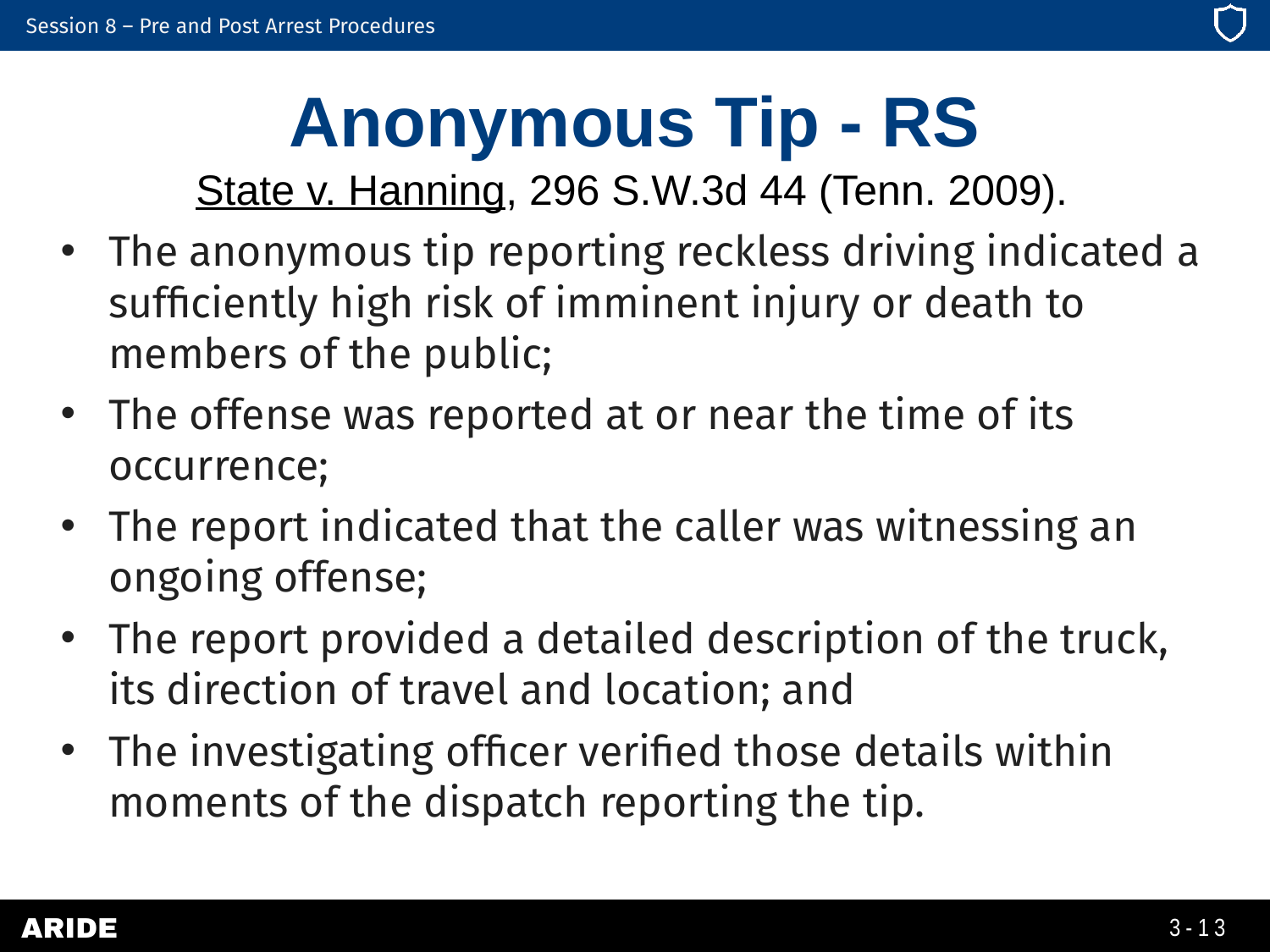

# Anonymous Tip - RS
State v. Hanning, 296 S.W.3d 44 (Tenn. 2009).
The anonymous tip reporting reckless driving indicated a sufficiently high risk of imminent injury or death to members of the public;
The offense was reported at or near the time of its occurrence;
The report indicated that the caller was witnessing an ongoing offense;
The report provided a detailed description of the truck, its direction of travel and location; and
The investigating officer verified those details within moments of the dispatch reporting the tip.
3-13